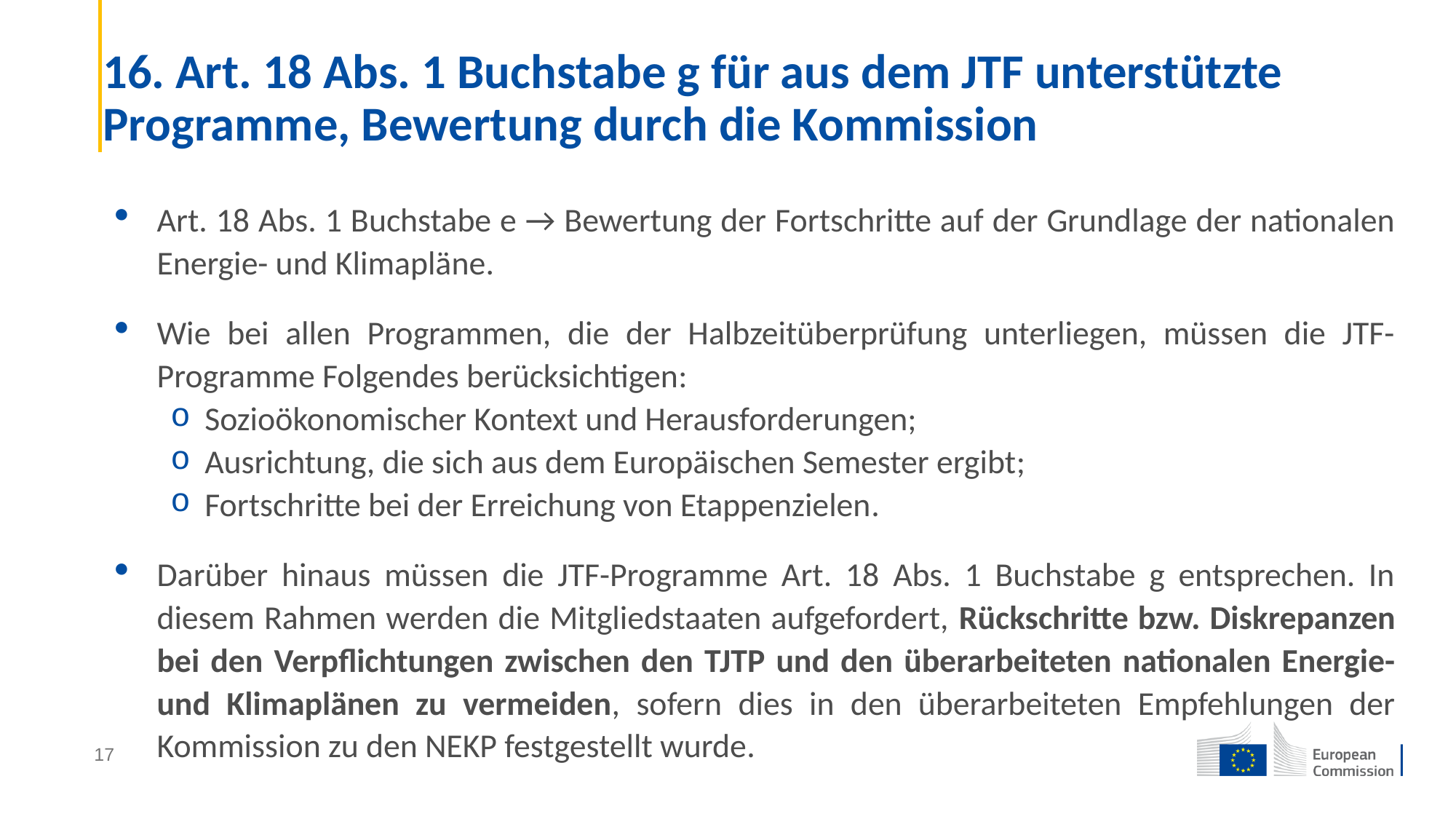

# 16. Art. 18 Abs. 1 Buchstabe g für aus dem JTF unterstützte Programme, Bewertung durch die Kommission
Art. 18 Abs. 1 Buchstabe e → Bewertung der Fortschritte auf der Grundlage der nationalen Energie- und Klimapläne.
Wie bei allen Programmen, die der Halbzeitüberprüfung unterliegen, müssen die JTF-Programme Folgendes berücksichtigen:
Sozioökonomischer Kontext und Herausforderungen;
Ausrichtung, die sich aus dem Europäischen Semester ergibt;
Fortschritte bei der Erreichung von Etappenzielen.
Darüber hinaus müssen die JTF-Programme Art. 18 Abs. 1 Buchstabe g entsprechen. In diesem Rahmen werden die Mitgliedstaaten aufgefordert, Rückschritte bzw. Diskrepanzen bei den Verpflichtungen zwischen den TJTP und den überarbeiteten nationalen Energie- und Klimaplänen zu vermeiden, sofern dies in den überarbeiteten Empfehlungen der Kommission zu den NEKP festgestellt wurde.

17